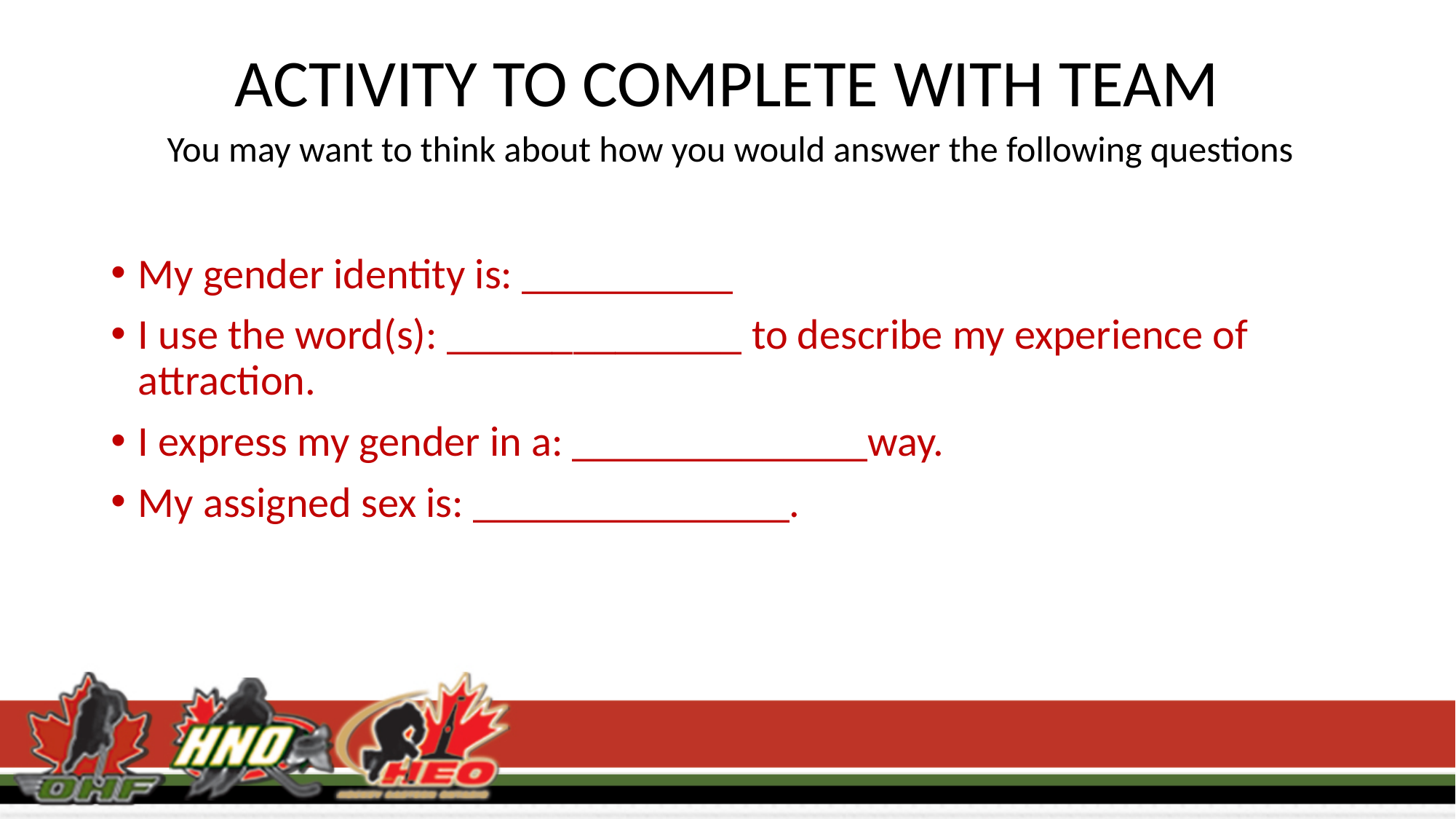

# ACTIVITY TO COMPLETE WITH TEAM
You may want to think about how you would answer the following questions

My gender identity is: __________
I use the word(s): ______________ to describe my experience of attraction.
I express my gender in a: ______________way.
My assigned sex is: _______________.